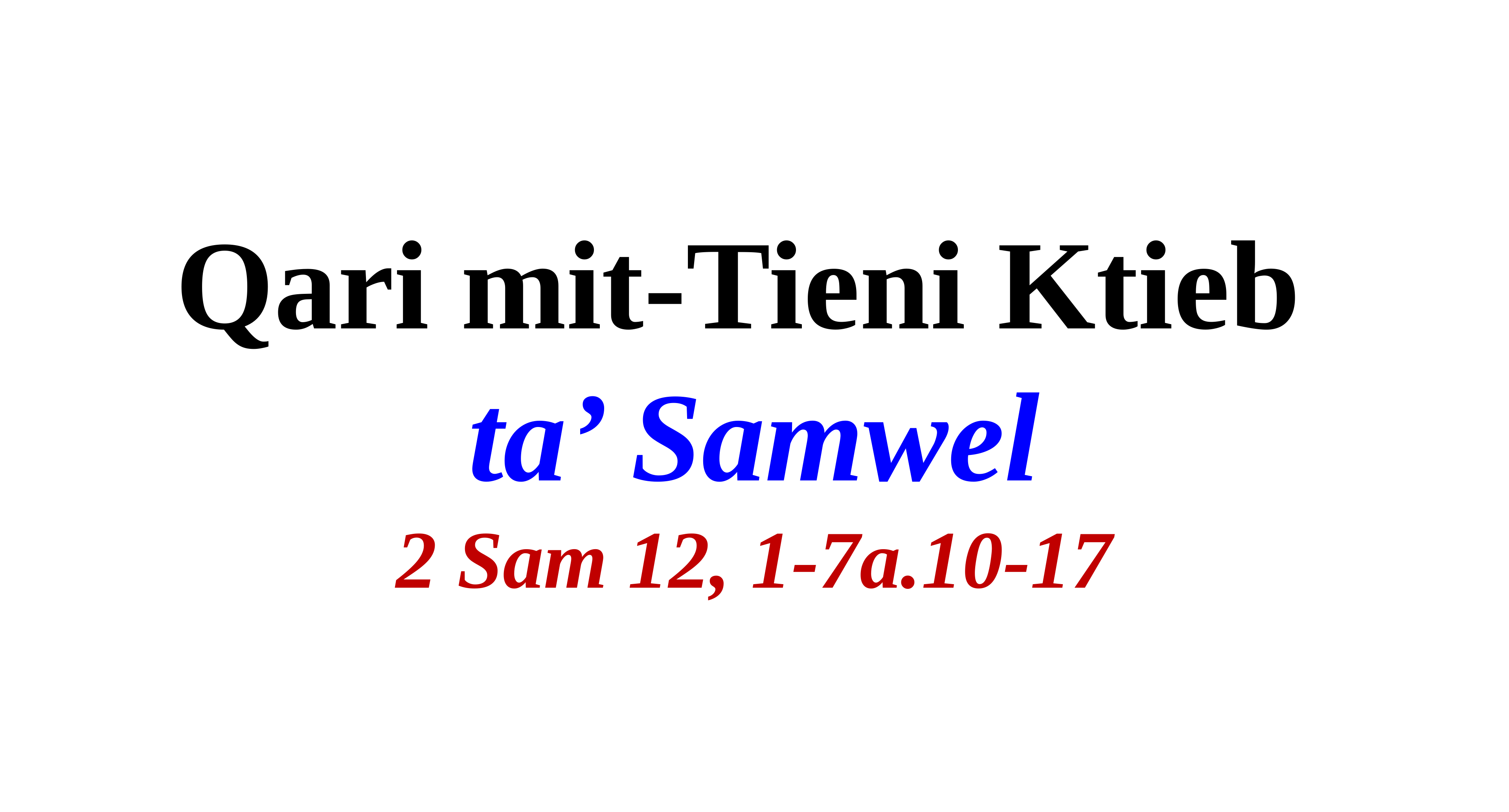

Qari mit-Tieni Ktieb
ta’ Samwel
2 Sam 12, 1-7a.10-17